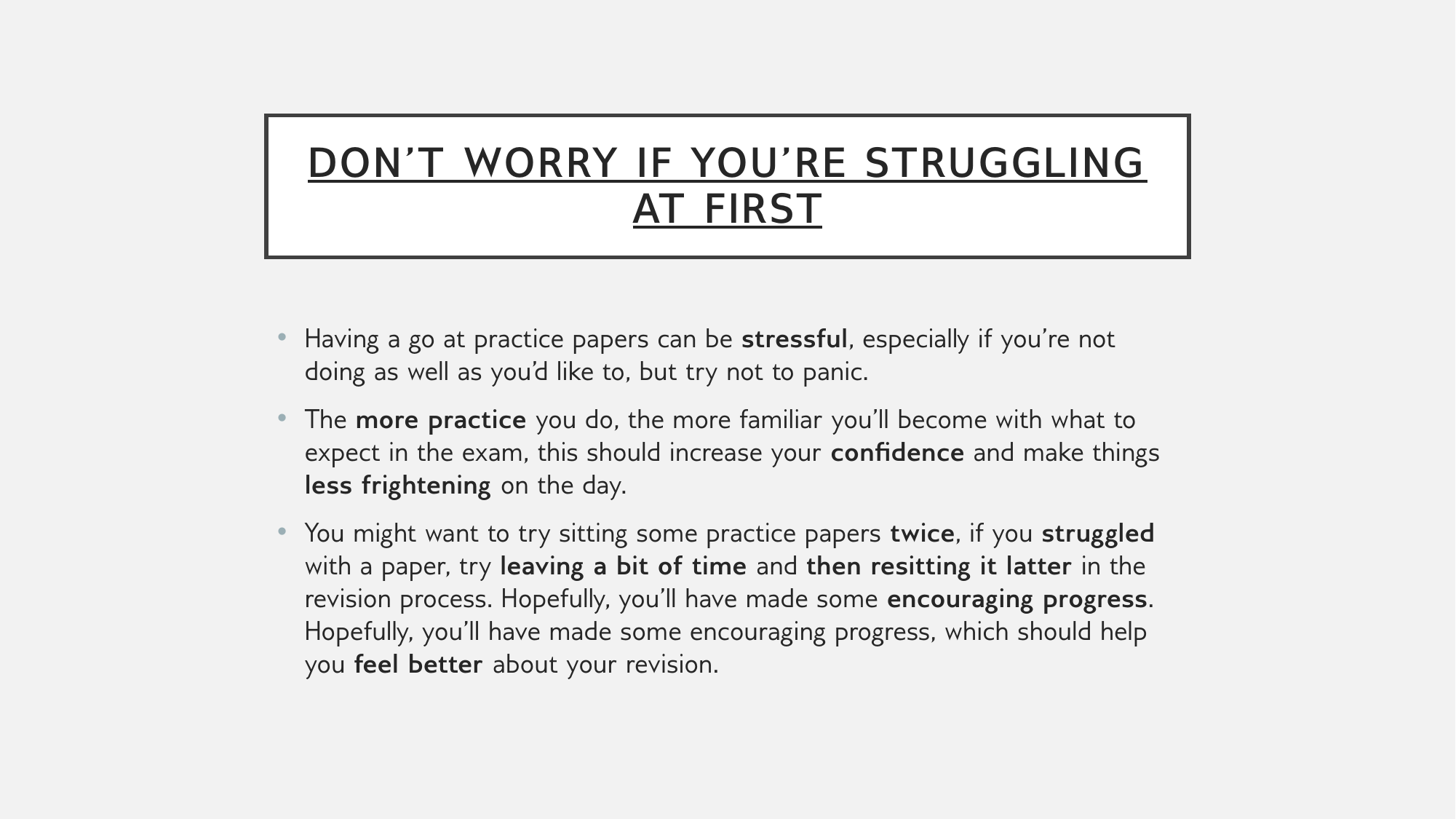

# Don’t worry if you’re struggling at first
Having a go at practice papers can be stressful, especially if you’re not doing as well as you’d like to, but try not to panic.
The more practice you do, the more familiar you’ll become with what to expect in the exam, this should increase your confidence and make things less frightening on the day.
You might want to try sitting some practice papers twice, if you struggled with a paper, try leaving a bit of time and then resitting it latter in the revision process. Hopefully, you’ll have made some encouraging progress. Hopefully, you’ll have made some encouraging progress, which should help you feel better about your revision.